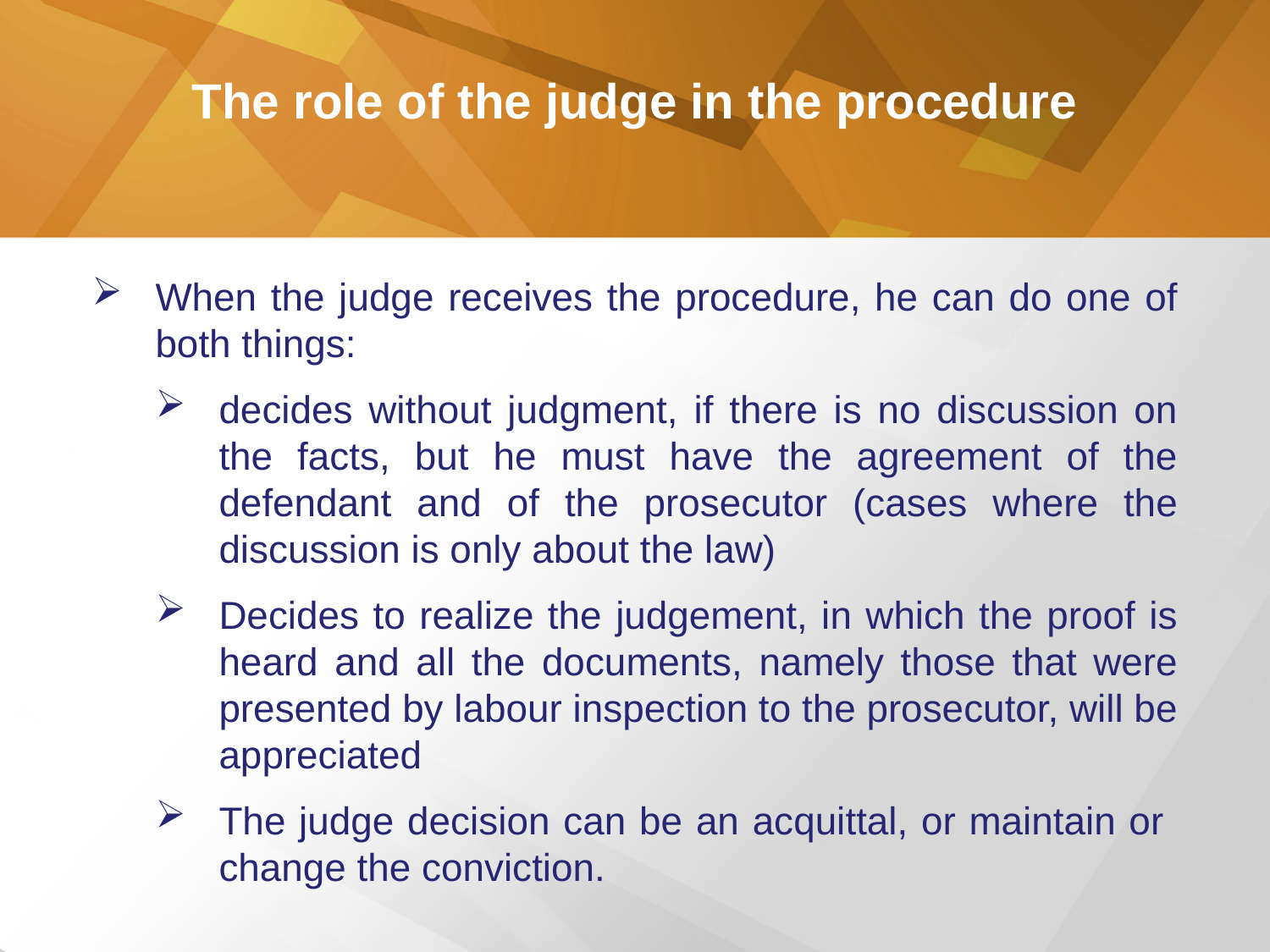

The role of the judge in the procedure
When the judge receives the procedure, he can do one of both things:
decides without judgment, if there is no discussion on the facts, but he must have the agreement of the defendant and of the prosecutor (cases where the discussion is only about the law)
Decides to realize the judgement, in which the proof is heard and all the documents, namely those that were presented by labour inspection to the prosecutor, will be appreciated
The judge decision can be an acquittal, or maintain or  change the conviction.